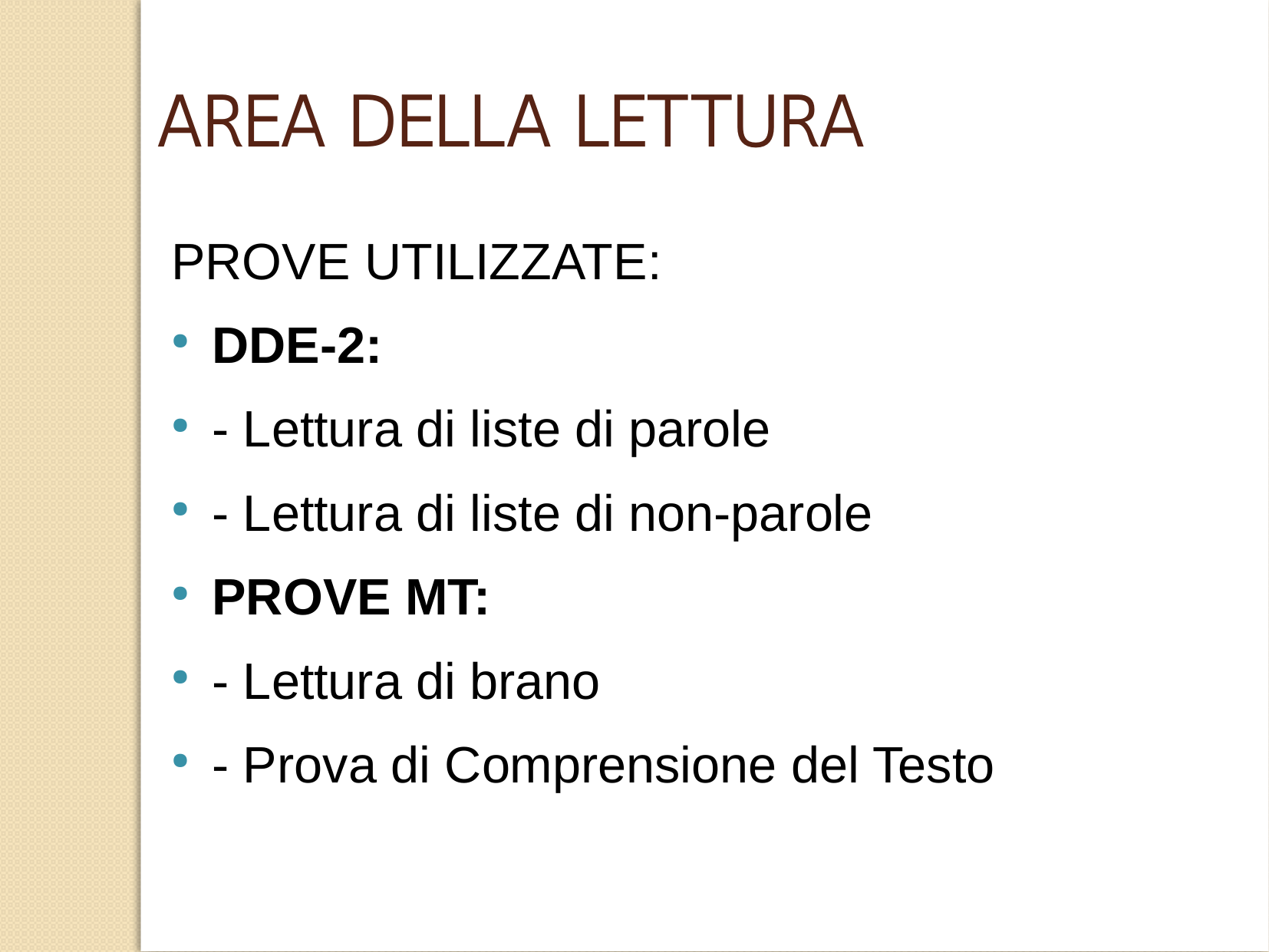

AREA DELLA LETTURA
PROVE UTILIZZATE:
DDE-2:
- Lettura di liste di parole
- Lettura di liste di non-parole
PROVE MT:
- Lettura di brano
- Prova di Comprensione del Testo